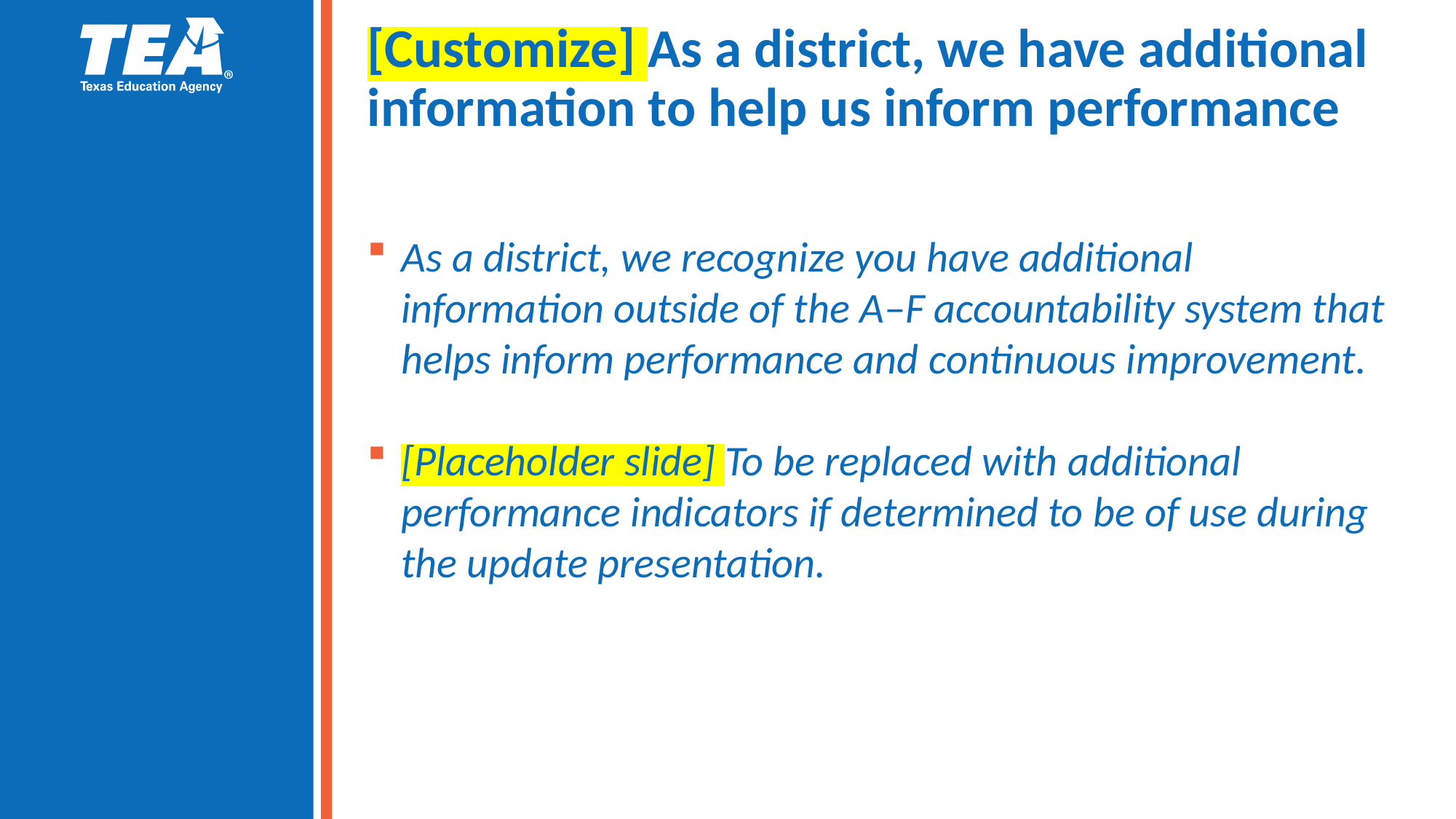

# [Customize] As a district, we have additional information to help us inform performance
As a district, we recognize you have additional information outside of the A–F accountability system that helps inform performance and continuous improvement.

[Placeholder slide] To be replaced with additional performance indicators if determined to be of use during the update presentation.